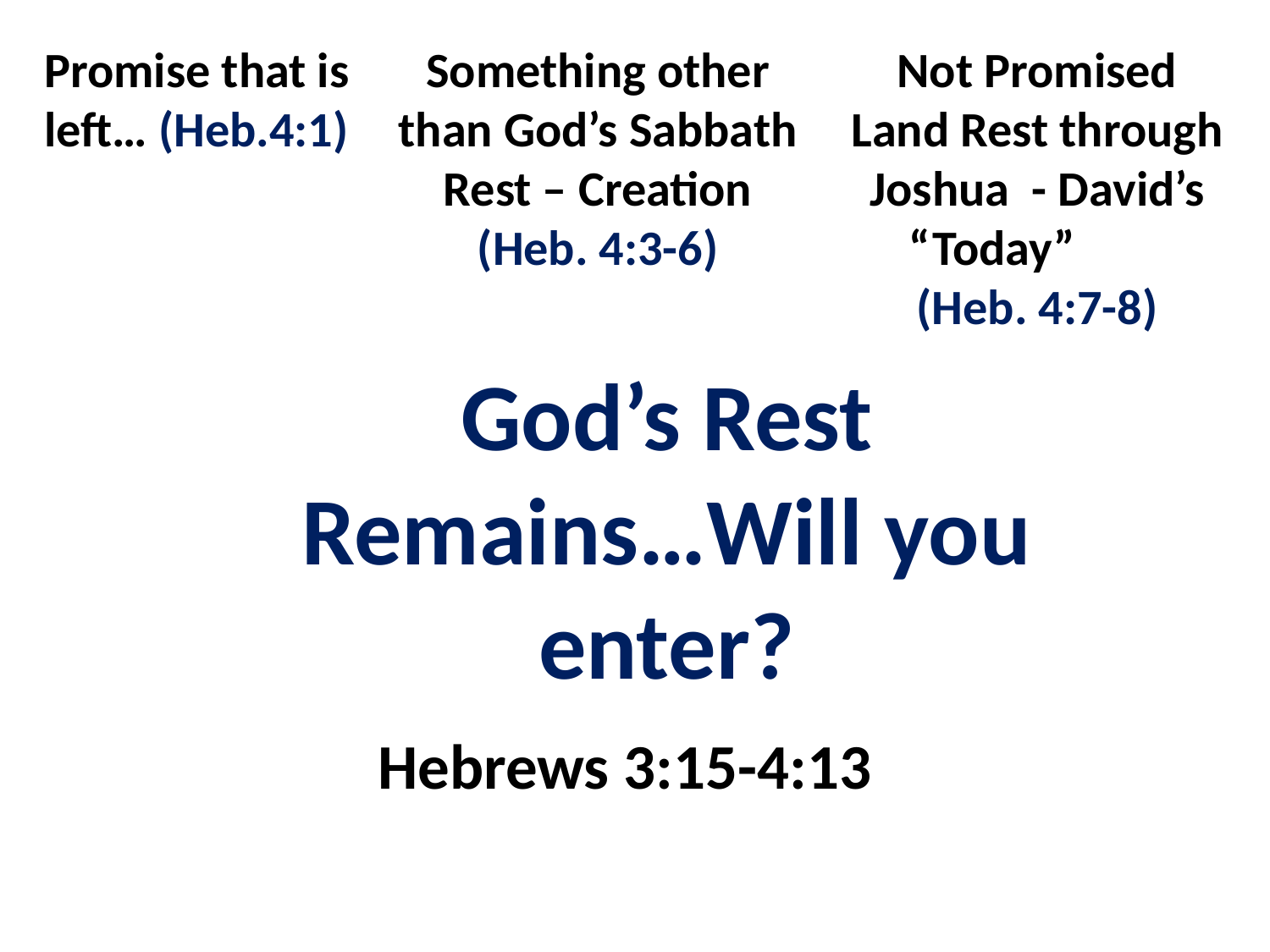

Promise that is left… (Heb.4:1)
Something other than God’s Sabbath Rest – Creation (Heb. 4:3-6)
Not Promised Land Rest through Joshua  - David’s “Today”         (Heb. 4:7-8)
God’s Rest Remains…Will you enter?
Hebrews 3:15-4:13